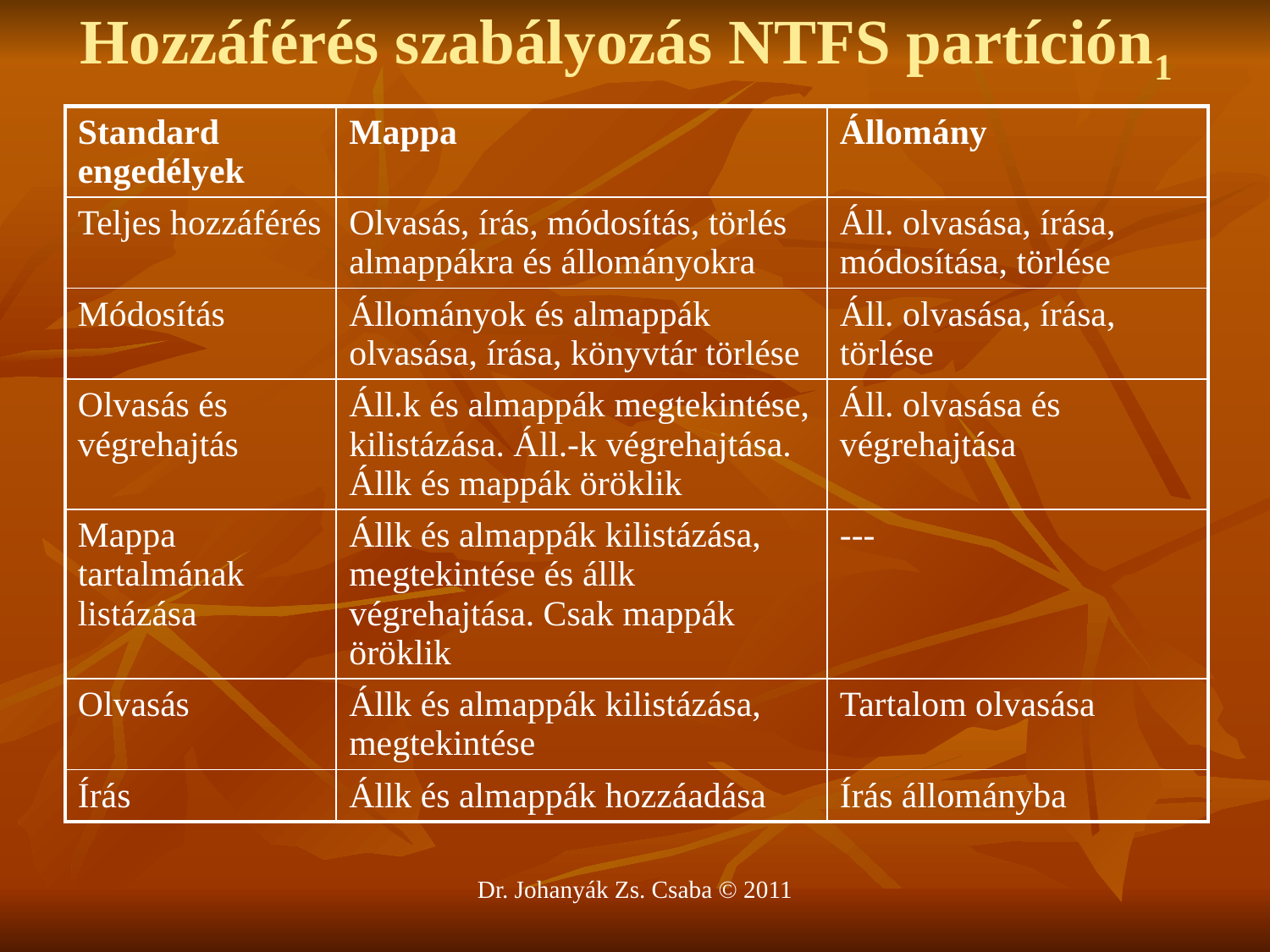

# Hozzáférés szabályozás NTFS partíción1
| Standard engedélyek | Mappa | Állomány |
| --- | --- | --- |
| Teljes hozzáférés | Olvasás, írás, módosítás, törlés almappákra és állományokra | Áll. olvasása, írása, módosítása, törlése |
| Módosítás | Állományok és almappák olvasása, írása, könyvtár törlése | Áll. olvasása, írása, törlése |
| Olvasás és végrehajtás | Áll.k és almappák megtekintése, kilistázása. Áll.-k végrehajtása. Állk és mappák öröklik | Áll. olvasása és végrehajtása |
| Mappa tartalmának listázása | Állk és almappák kilistázása, megtekintése és állk végrehajtása. Csak mappák öröklik | --- |
| Olvasás | Állk és almappák kilistázása, megtekintése | Tartalom olvasása |
| Írás | Állk és almappák hozzáadása | Írás állományba |
Dr. Johanyák Zs. Csaba © 2011